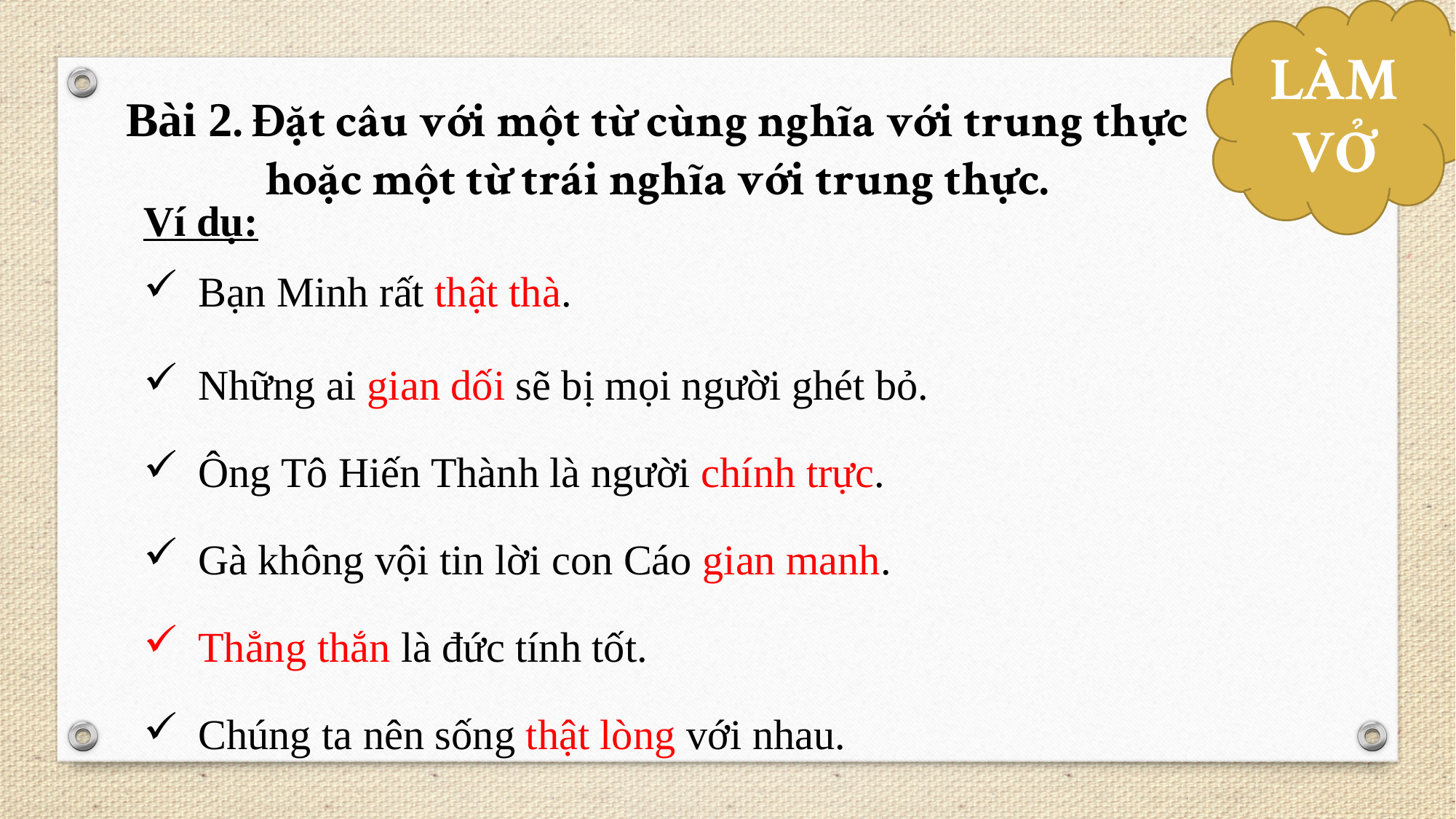

LÀM VỞ
Bài 2. Đặt câu với một từ cùng nghĩa với trung thực hoặc một từ trái nghĩa với trung thực.
| Ví dụ: Bạn Minh rất thật thà. |
| --- |
| Những ai gian dối sẽ bị mọi người ghét bỏ. |
| Ông Tô Hiến Thành là người chính trực. |
| Gà không vội tin lời con Cáo gian manh. |
| Thẳng thắn là đức tính tốt. |
| Chúng ta nên sống thật lòng với nhau. |